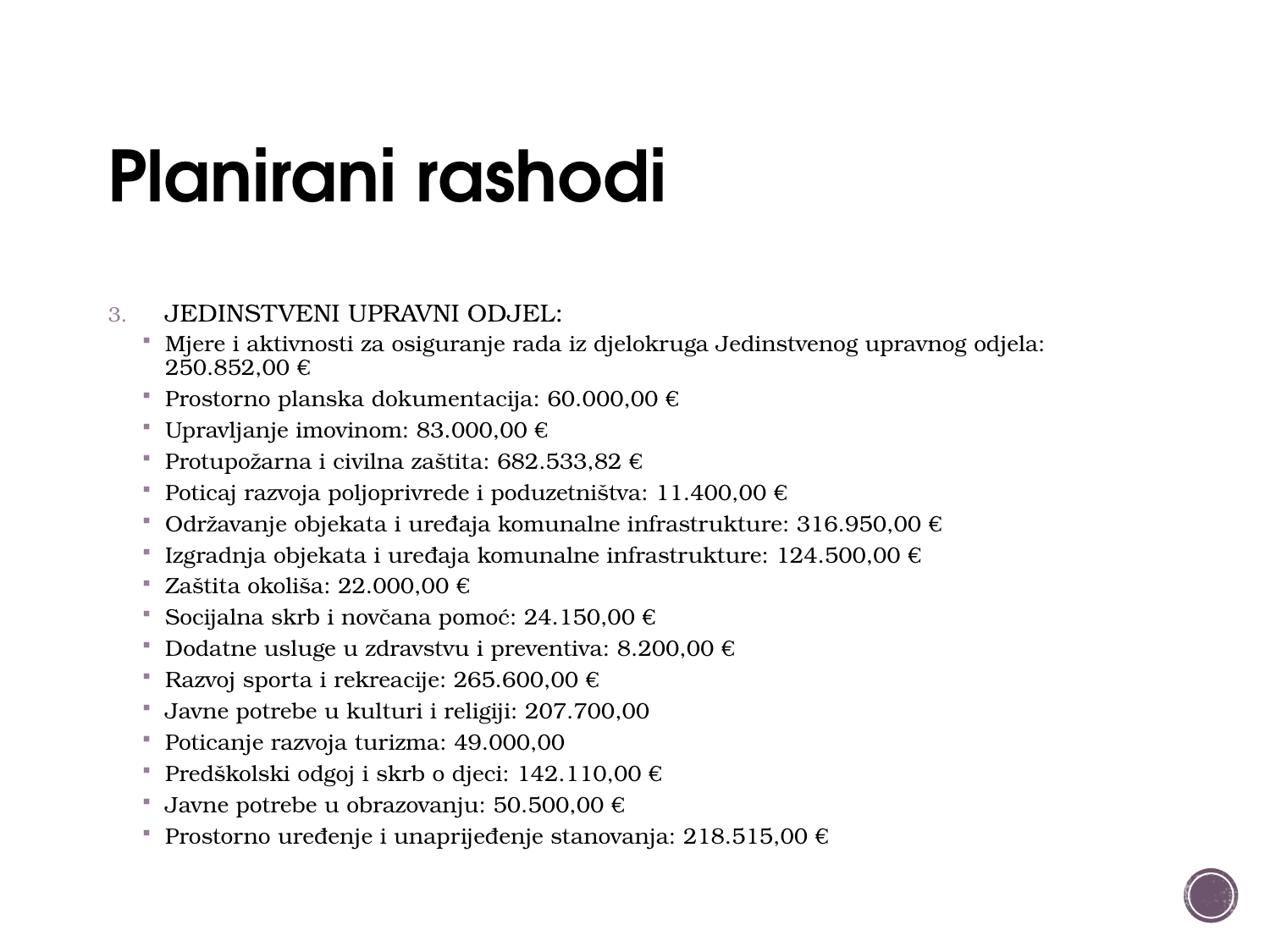

# Planirani rashodi
JEDINSTVENI UPRAVNI ODJEL:
Mjere i aktivnosti za osiguranje rada iz djelokruga Jedinstvenog upravnog odjela: 250.852,00 €
Prostorno planska dokumentacija: 60.000,00 €
Upravljanje imovinom: 83.000,00 €
Protupožarna i civilna zaštita: 682.533,82 €
Poticaj razvoja poljoprivrede i poduzetništva: 11.400,00 €
Održavanje objekata i uređaja komunalne infrastrukture: 316.950,00 €
Izgradnja objekata i uređaja komunalne infrastrukture: 124.500,00 €
Zaštita okoliša: 22.000,00 €
Socijalna skrb i novčana pomoć: 24.150,00 €
Dodatne usluge u zdravstvu i preventiva: 8.200,00 €
Razvoj sporta i rekreacije: 265.600,00 €
Javne potrebe u kulturi i religiji: 207.700,00
Poticanje razvoja turizma: 49.000,00
Predškolski odgoj i skrb o djeci: 142.110,00 €
Javne potrebe u obrazovanju: 50.500,00 €
Prostorno uređenje i unaprijeđenje stanovanja: 218.515,00 €